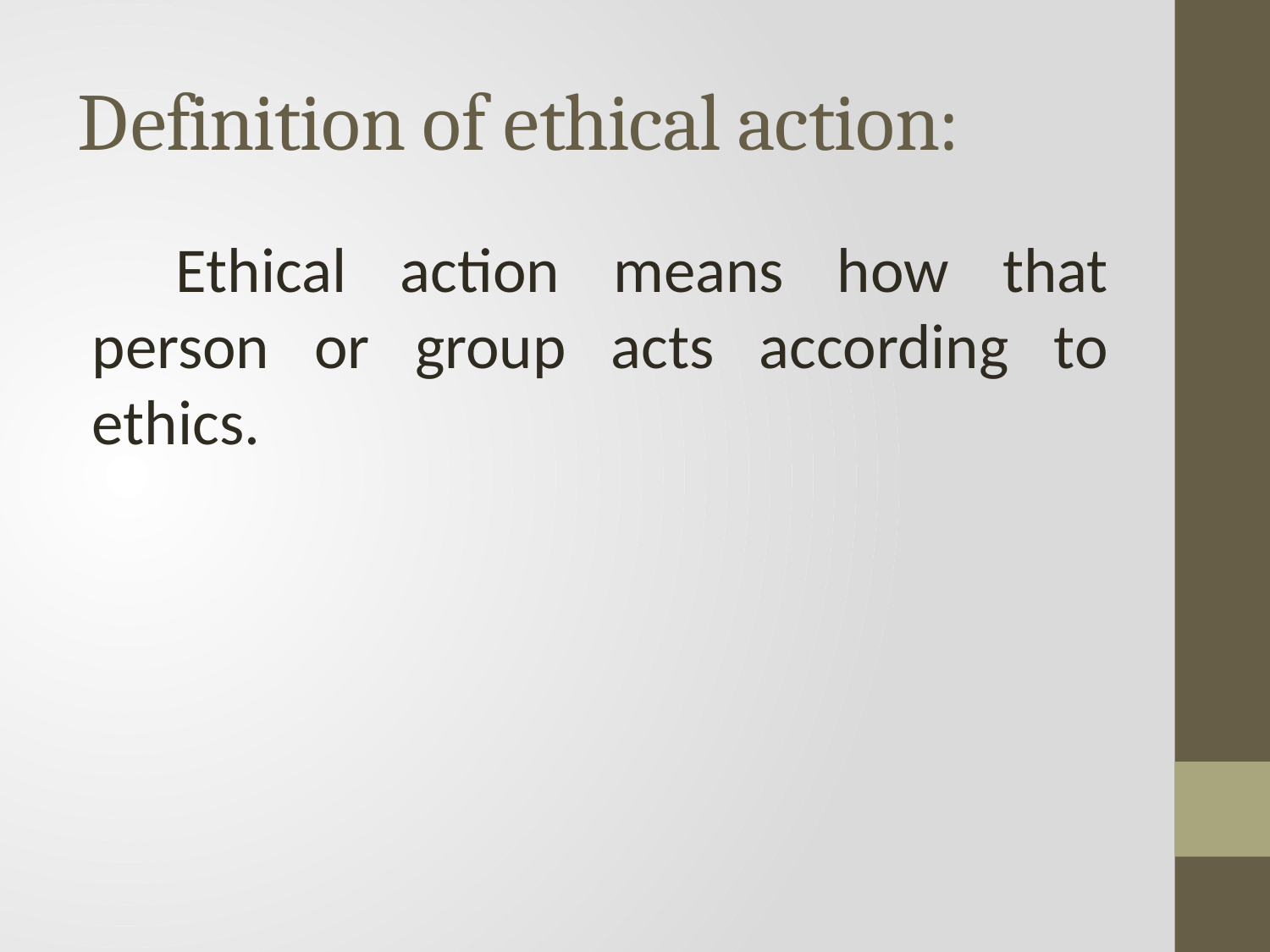

# Definition of ethical action:
Ethical action means how that person or group acts according to ethics.